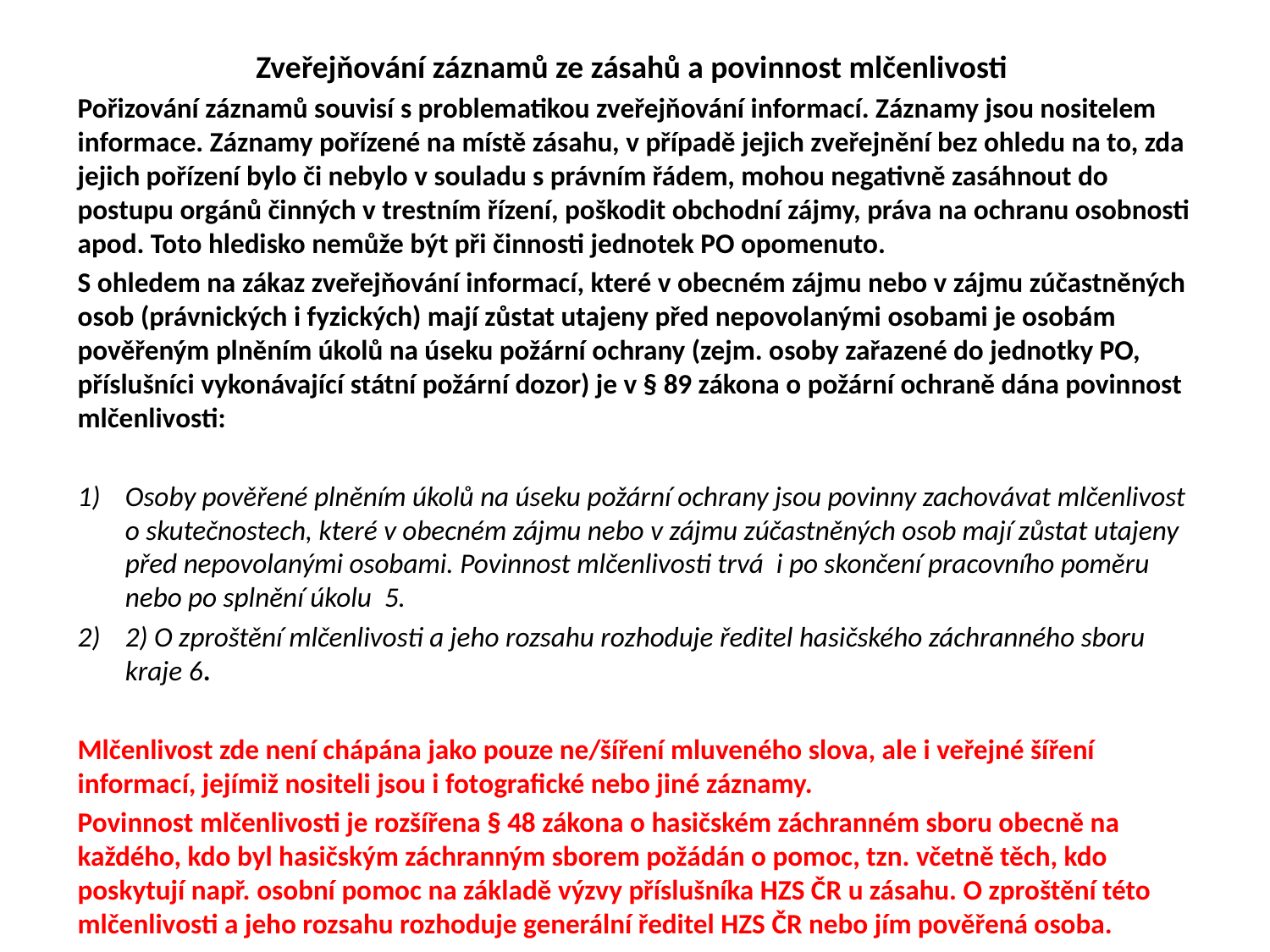

Zveřejňování záznamů ze zásahů a povinnost mlčenlivosti
Pořizování záznamů souvisí s problematikou zveřejňování informací. Záznamy jsou nositelem informace. Záznamy pořízené na místě zásahu, v případě jejich zveřejnění bez ohledu na to, zda jejich pořízení bylo či nebylo v souladu s právním řádem, mohou negativně zasáhnout do postupu orgánů činných v trestním řízení, poškodit obchodní zájmy, práva na ochranu osobnosti apod. Toto hledisko nemůže být při činnosti jednotek PO opomenuto.
S ohledem na zákaz zveřejňování informací, které v obecném zájmu nebo v zájmu zúčastněných osob (právnických i fyzických) mají zůstat utajeny před nepovolanými osobami je osobám pověřeným plněním úkolů na úseku požární ochrany (zejm. osoby zařazené do jednotky PO, příslušníci vykonávající státní požární dozor) je v § 89 zákona o požární ochraně dána povinnost mlčenlivosti:

Osoby pověřené plněním úkolů na úseku požární ochrany jsou povinny zachovávat mlčenlivost o skutečnostech, které v obecném zájmu nebo v zájmu zúčastněných osob mají zůstat utajeny před nepovolanými osobami. Povinnost mlčenlivosti trvá  i po skončení pracovního poměru nebo po splnění úkolu  5.
2) O zproštění mlčenlivosti a jeho rozsahu rozhoduje ředitel hasičského záchranného sboru kraje 6.

Mlčenlivost zde není chápána jako pouze ne/šíření mluveného slova, ale i veřejné šíření informací, jejímiž nositeli jsou i fotografické nebo jiné záznamy.
Povinnost mlčenlivosti je rozšířena § 48 zákona o hasičském záchranném sboru obecně na každého, kdo byl hasičským záchranným sborem požádán o pomoc, tzn. včetně těch, kdo poskytují např. osobní pomoc na základě výzvy příslušníka HZS ČR u zásahu. O zproštění této mlčenlivosti a jeho rozsahu rozhoduje generální ředitel HZS ČR nebo jím pověřená osoba.
#